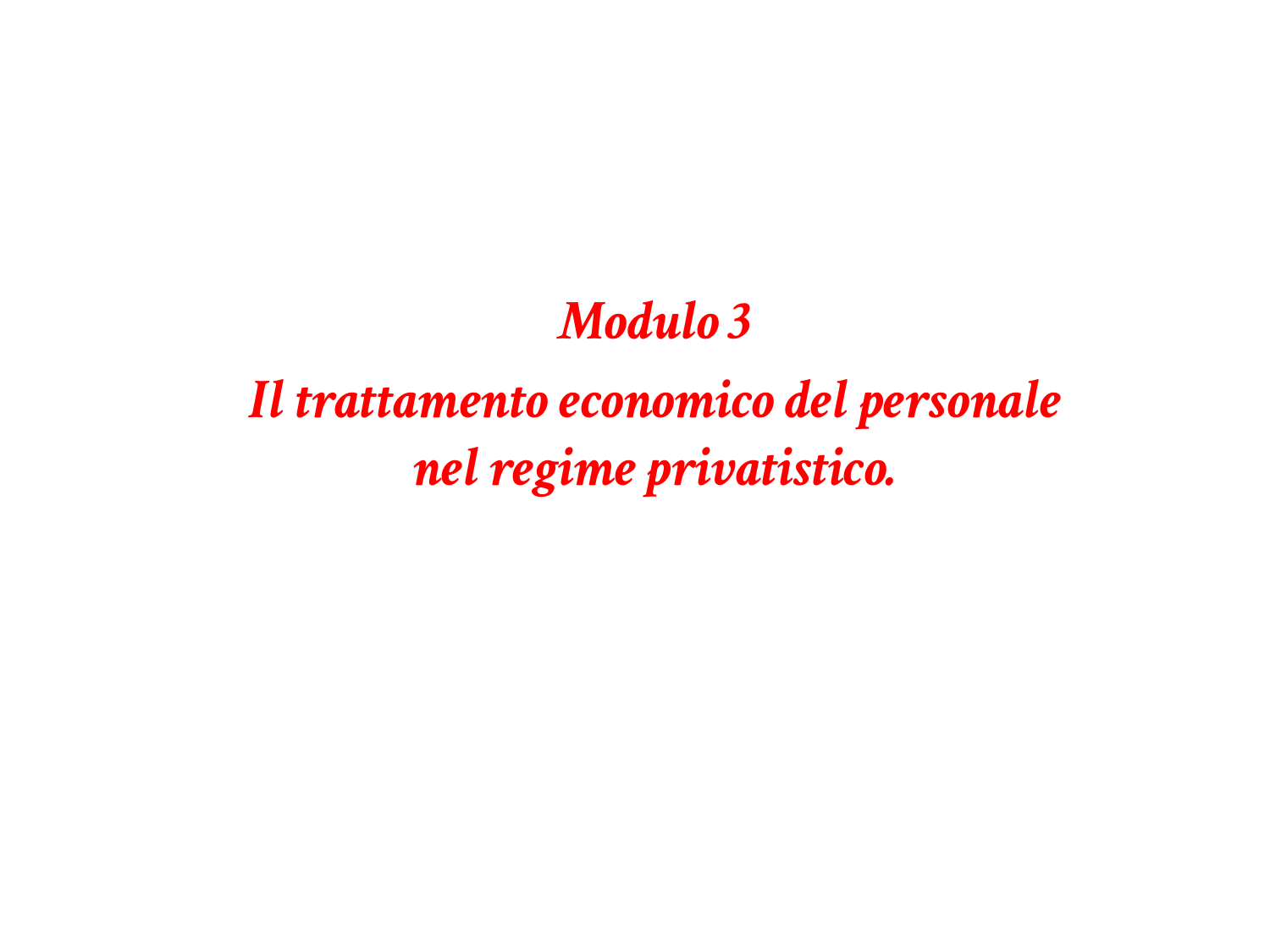

Modulo 3
Il trattamento economico del personale nel regime privatistico.